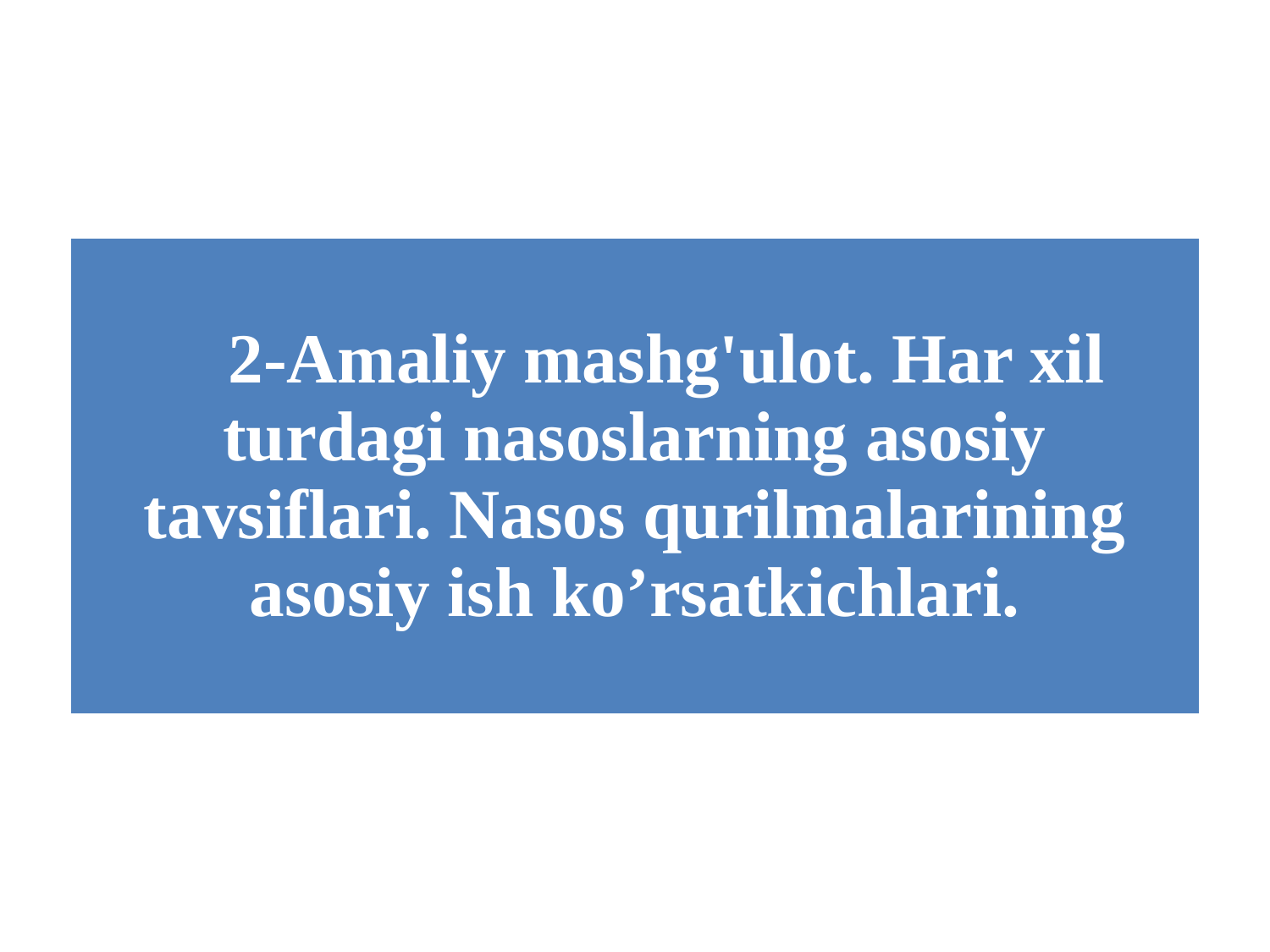

| 2-Amaliy mashg'ulot. Har xil turdagi nasoslarning asosiy tavsiflari. Nasos qurilmalarining asosiy ish ko’rsatkichlari. |
| --- |